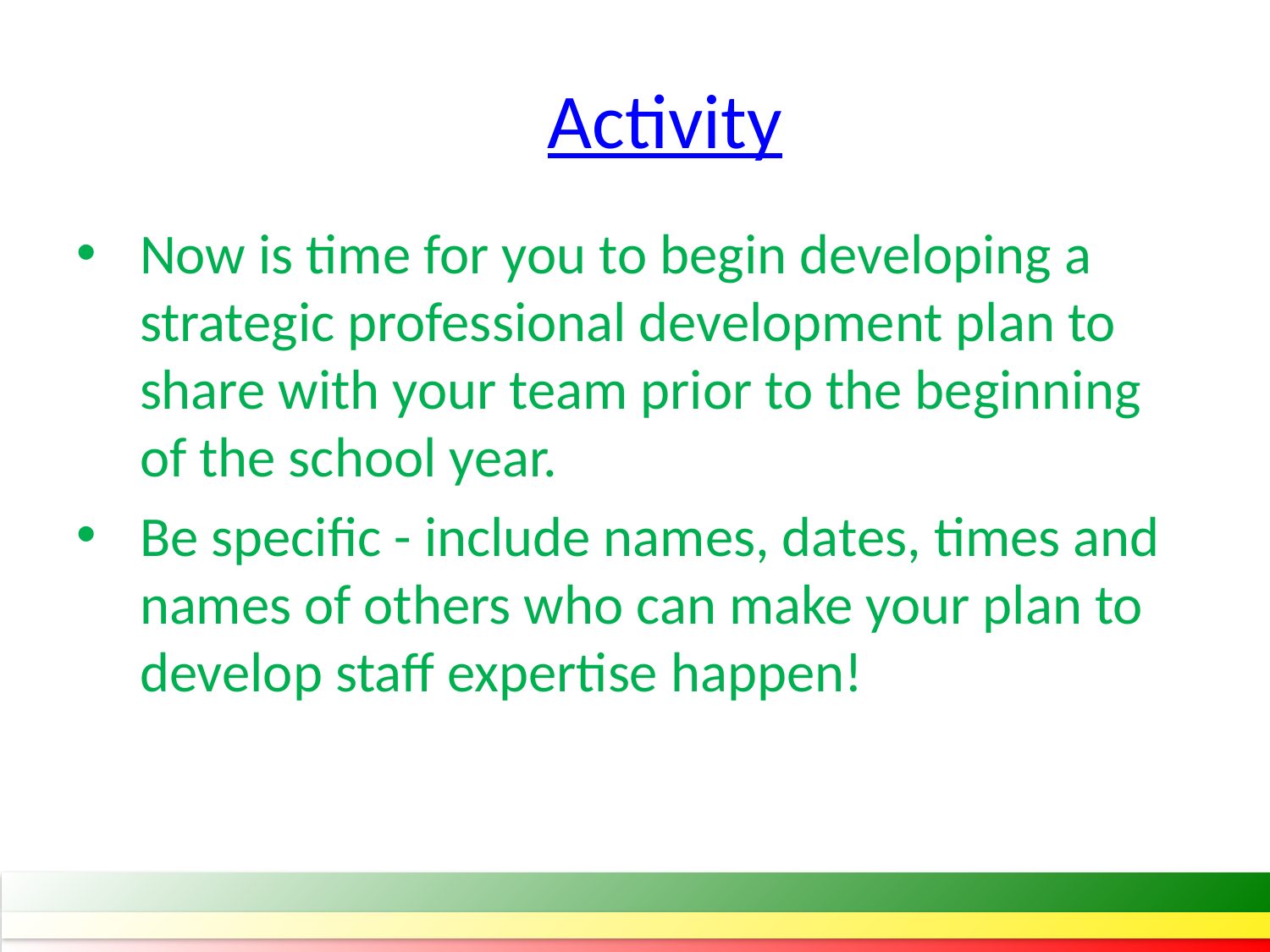

# Activity
Now is time for you to begin developing a strategic professional development plan to share with your team prior to the beginning of the school year.
Be specific - include names, dates, times and names of others who can make your plan to develop staff expertise happen!